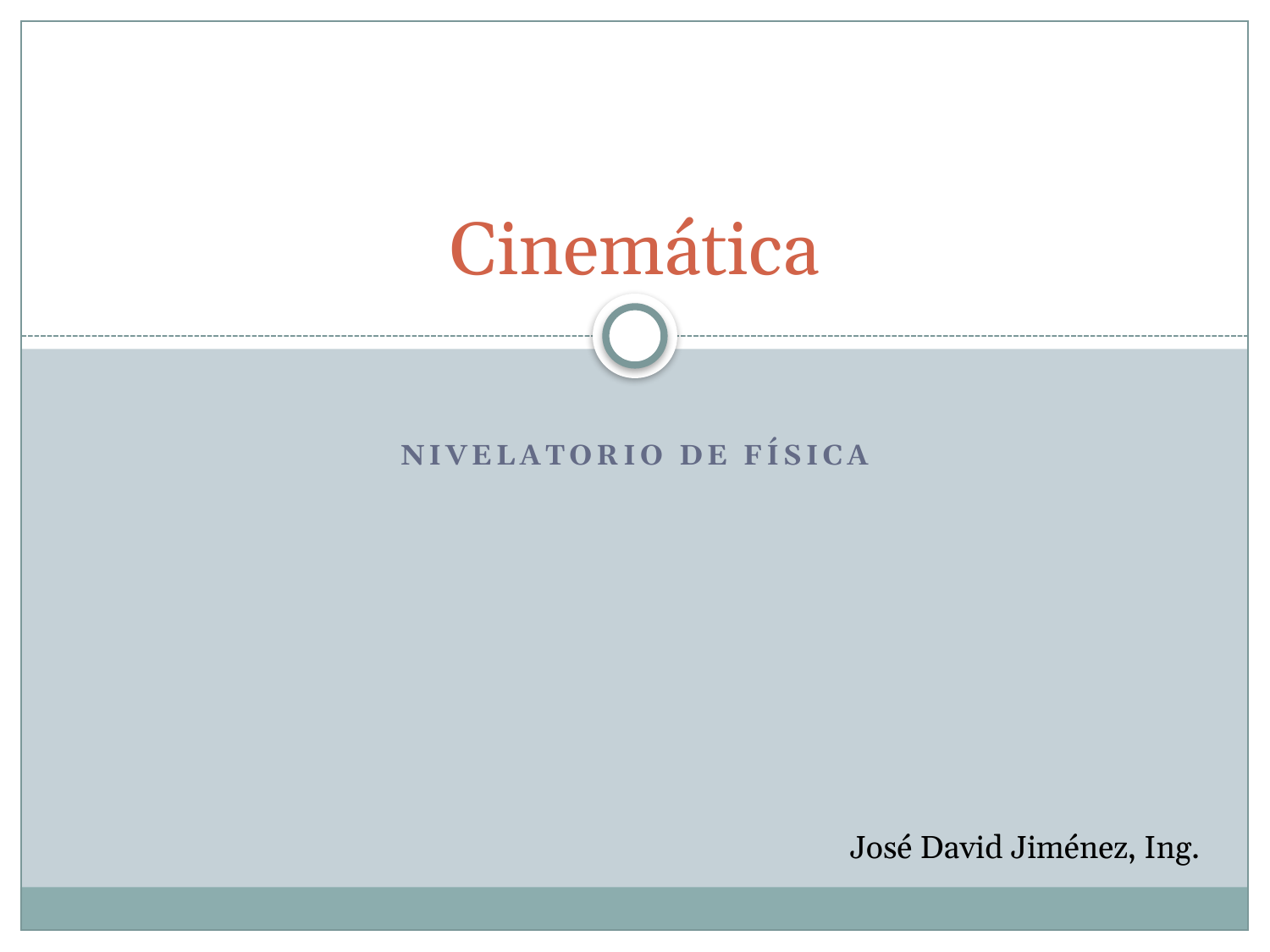

# Cinemática

Nivelatorio de Física
José David Jiménez, Ing.